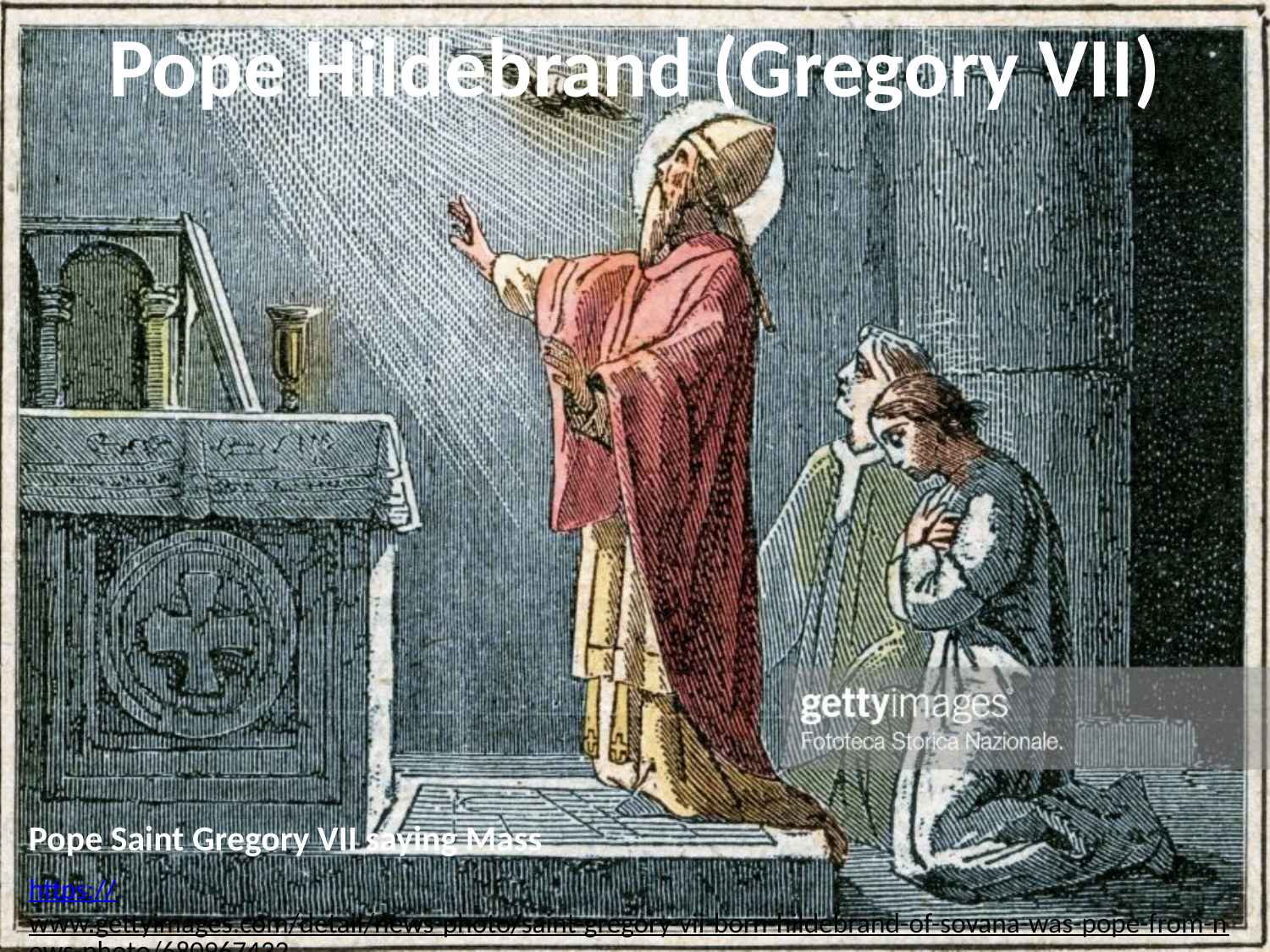

# Pope Hildebrand (Gregory VII)
Pope Saint Gregory VII saying Mass
https://www.gettyimages.com/detail/news-photo/saint-gregory-vii-born-hildebrand-of-sovana-was-pope-from-news-photo/680967432